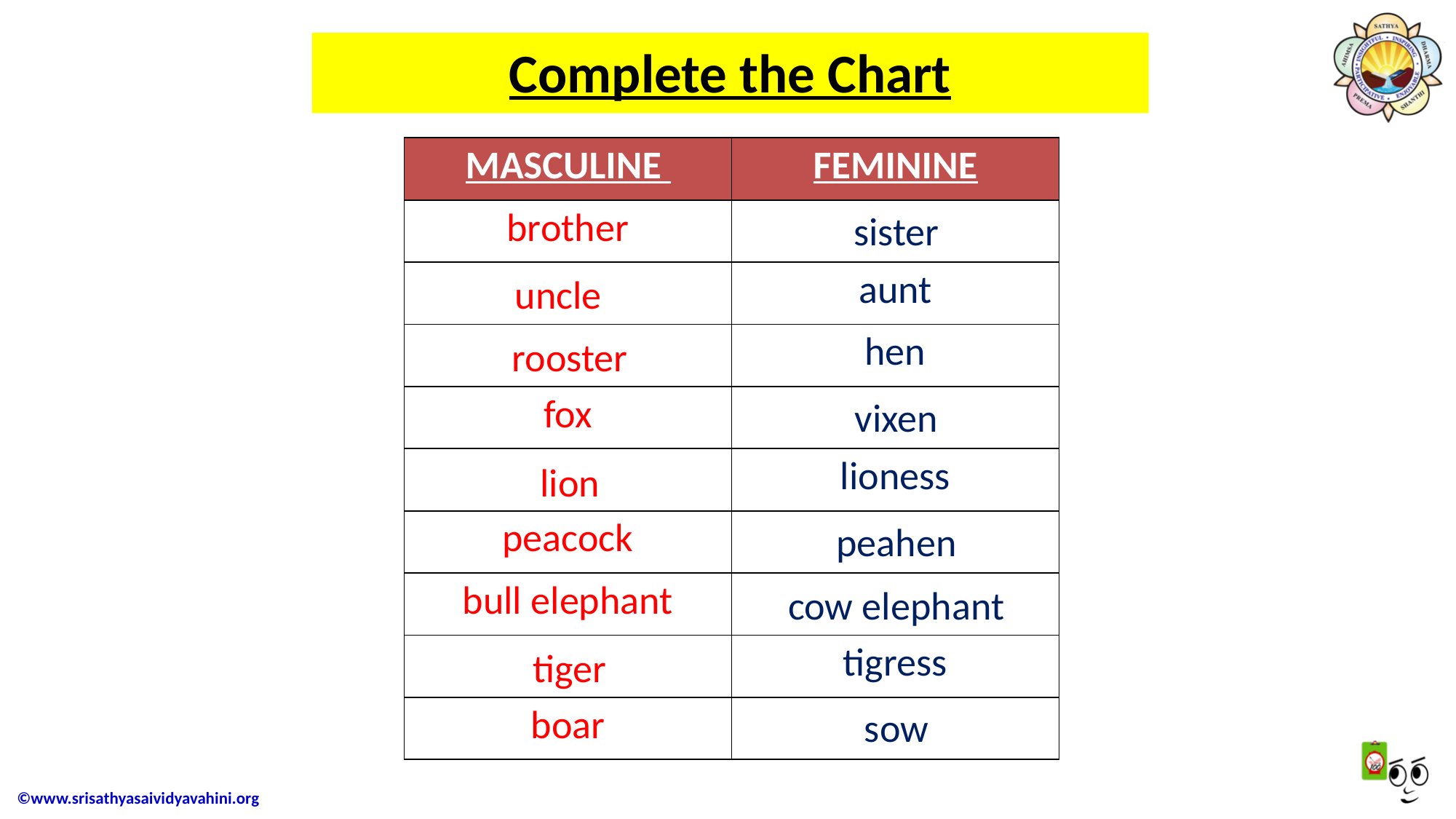

Complete the Chart
| MASCULINE | FEMININE |
| --- | --- |
| brother |  |
|  | aunt |
|  | hen |
| fox |  |
|  | lioness |
| peacock |  |
| bull elephant |  |
|  | tigress |
| boar |  |
sister
uncle
rooster
vixen
lion
peahen
cow elephant
tiger
sow